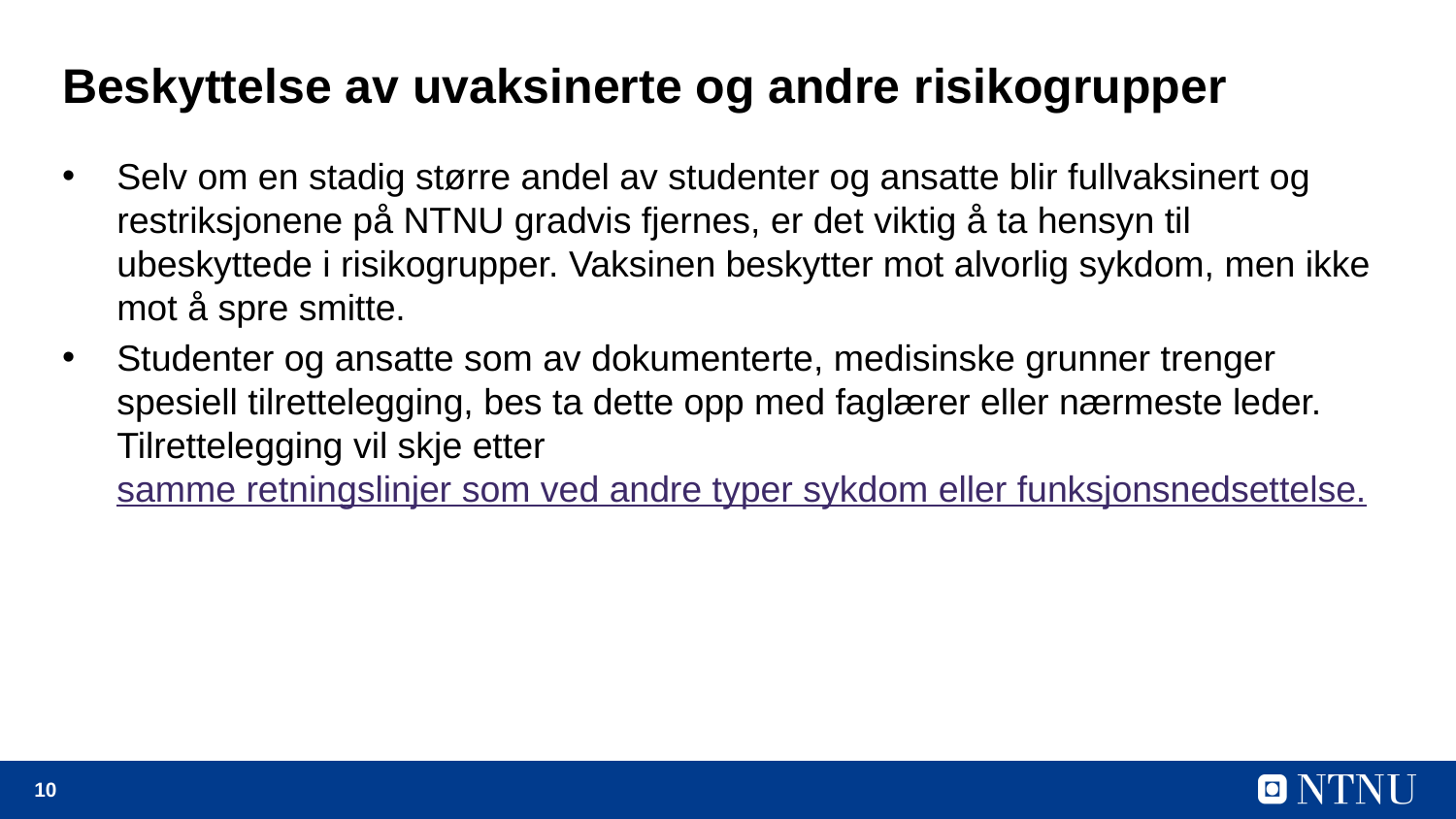

# Beskyttelse av uvaksinerte og andre risikogrupper
Selv om en stadig større andel av studenter og ansatte blir fullvaksinert og restriksjonene på NTNU gradvis fjernes, er det viktig å ta hensyn til ubeskyttede i risikogrupper. Vaksinen beskytter mot alvorlig sykdom, men ikke mot å spre smitte.
Studenter og ansatte som av dokumenterte, medisinske grunner trenger spesiell tilrettelegging, bes ta dette opp med faglærer eller nærmeste leder. Tilrettelegging vil skje etter samme retningslinjer som ved andre typer sykdom eller funksjonsnedsettelse.